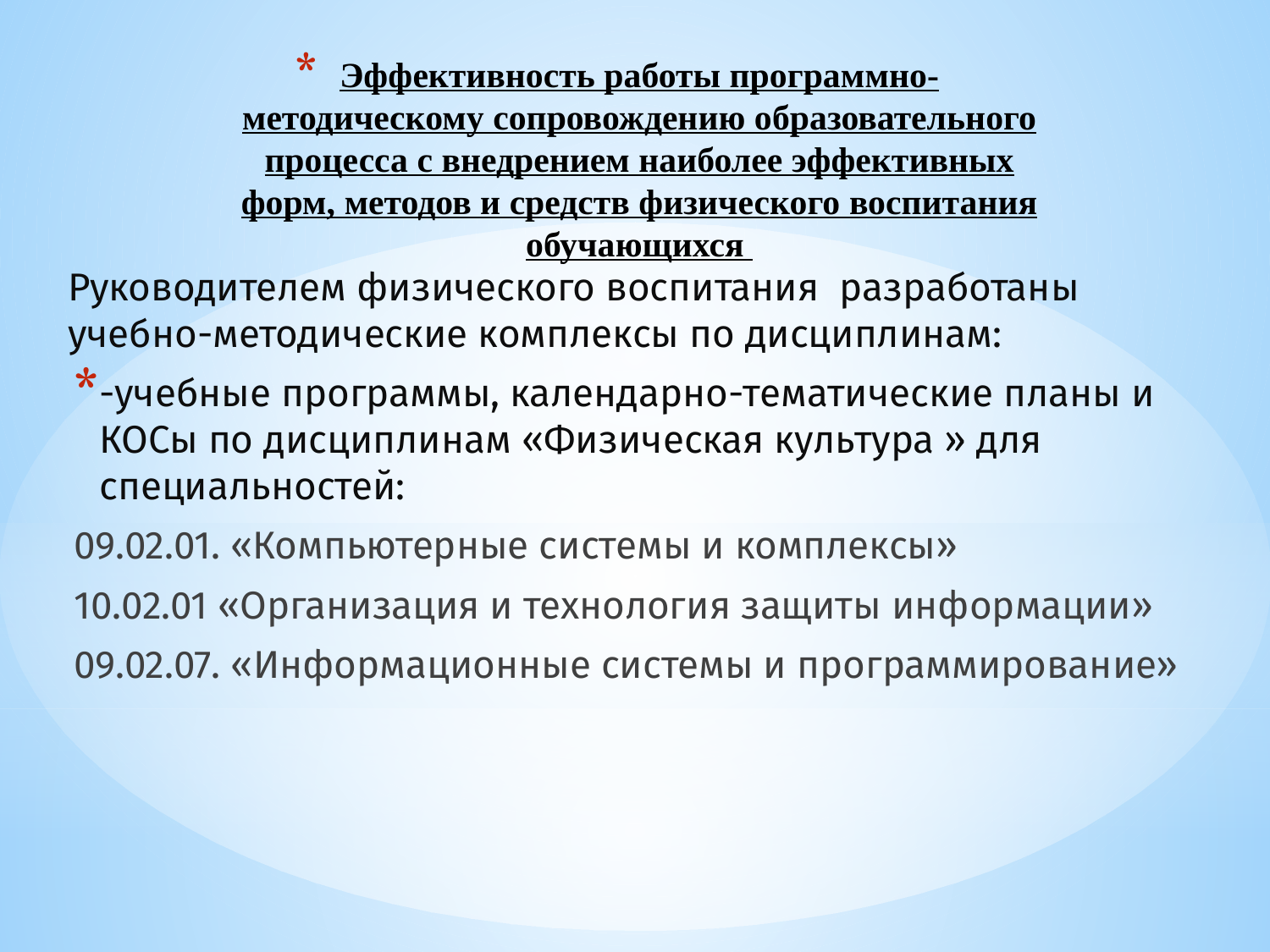

# Эффективность работы программно-методическому сопровождению образовательного процесса с внедрением наиболее эффективных форм, методов и средств физического воспитания обучающихся

Руководителем физического воспитания  разработаны учебно-методические комплексы по дисциплинам:
-учебные программы, календарно-тематические планы и КОСы по дисциплинам «Физическая культура » для специальностей:
09.02.01. «Компьютерные системы и комплексы»
10.02.01 «Организация и технология защиты информации»
09.02.07. «Информационные системы и программирование»